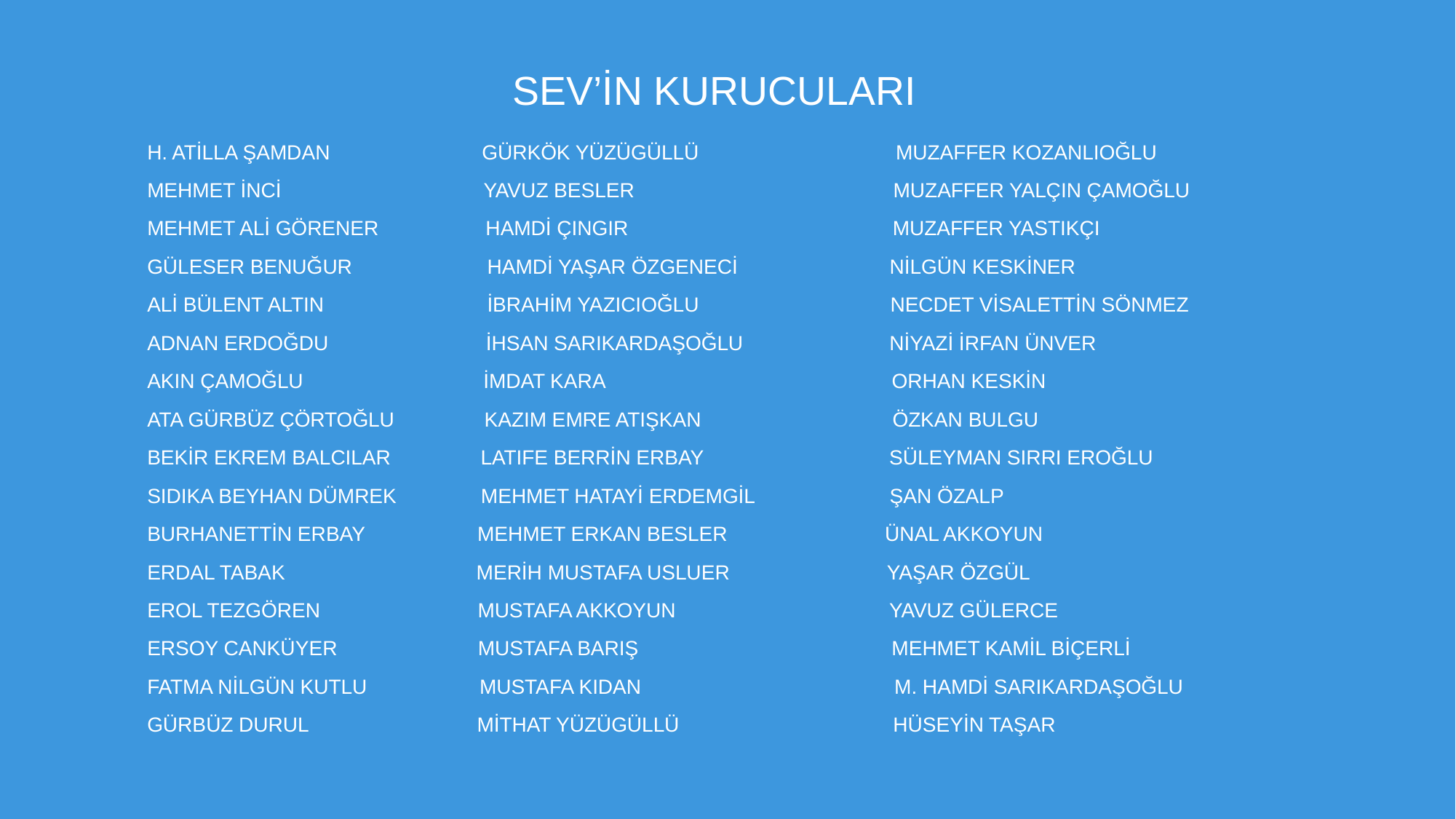

# SEV’İN kurucuları
h. Atilla şamdan                           GÜRKÖK YÜZÜGÜLLÜ                                   muzaffer kozanlıoğlu
Mehmet inci                                    YAVUZ BESLER                                              muzaffer yalçın çamoğlu
Mehmet ali görener                   HAMDİ ÇINGIR                                               muzaffer yastıkçı
güleser benuğur                        HAMDİ YAŞAR ÖZGENECİ                           Nilgün keskiner
ali Bülent altın                             İBRAHİM YAZICIOĞLU                                  Necdet visalettin sönmez
Adnan Erdoğdu                            İHSAN SARIKARDAŞOĞLU                          niyazi irfan Ünver
AKIN ÇAMOĞLU                                imdat kara                                                   orhan keskin
ATA GÜRBÜZ ÇÖRTOĞLU                kazım emre atışkan                                  özkan bulgu
BEKİR EKREM BALCILAR                latıfe berrin erbay                                 Süleyman sırrı eroğlu
SIDIKA BEYHAN DÜMREK               Mehmet hatayi erdemgil                        şan özalp
BURHANETTİN ERBAY                    Mehmet erkan besler                            ünal akkoyun
ERDAL TABAK                                  merih mustafa Usluer                            yaşar özgül
EROL TEZGÖREN                            mustafa Akkoyun                                      yavuz gülerce
ERSOY CANKÜYER                         mustafa barış                                             Mehmet kamil biçerli
FATMA NİLGÜN KUTLU                    mustafa kıdan                                             m. Hamdi sarıkardaşoğlu
GÜRBÜZ DURUL                              Mithat yüzügüllü                                      hüseyin taşar